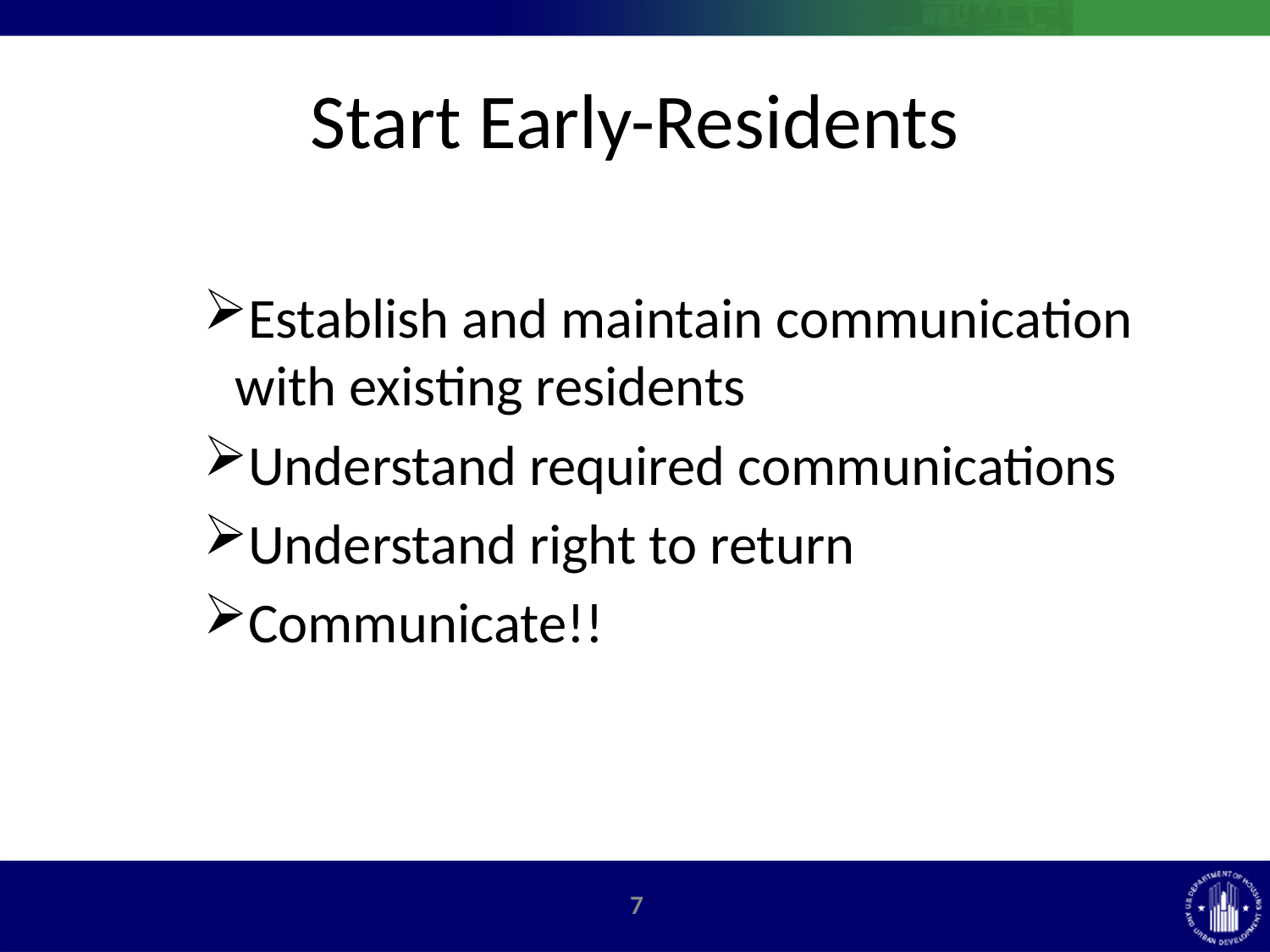

# Start Early-Residents

Establish and maintain communication with existing residents
Understand required communications
Understand right to return
Communicate!!

7